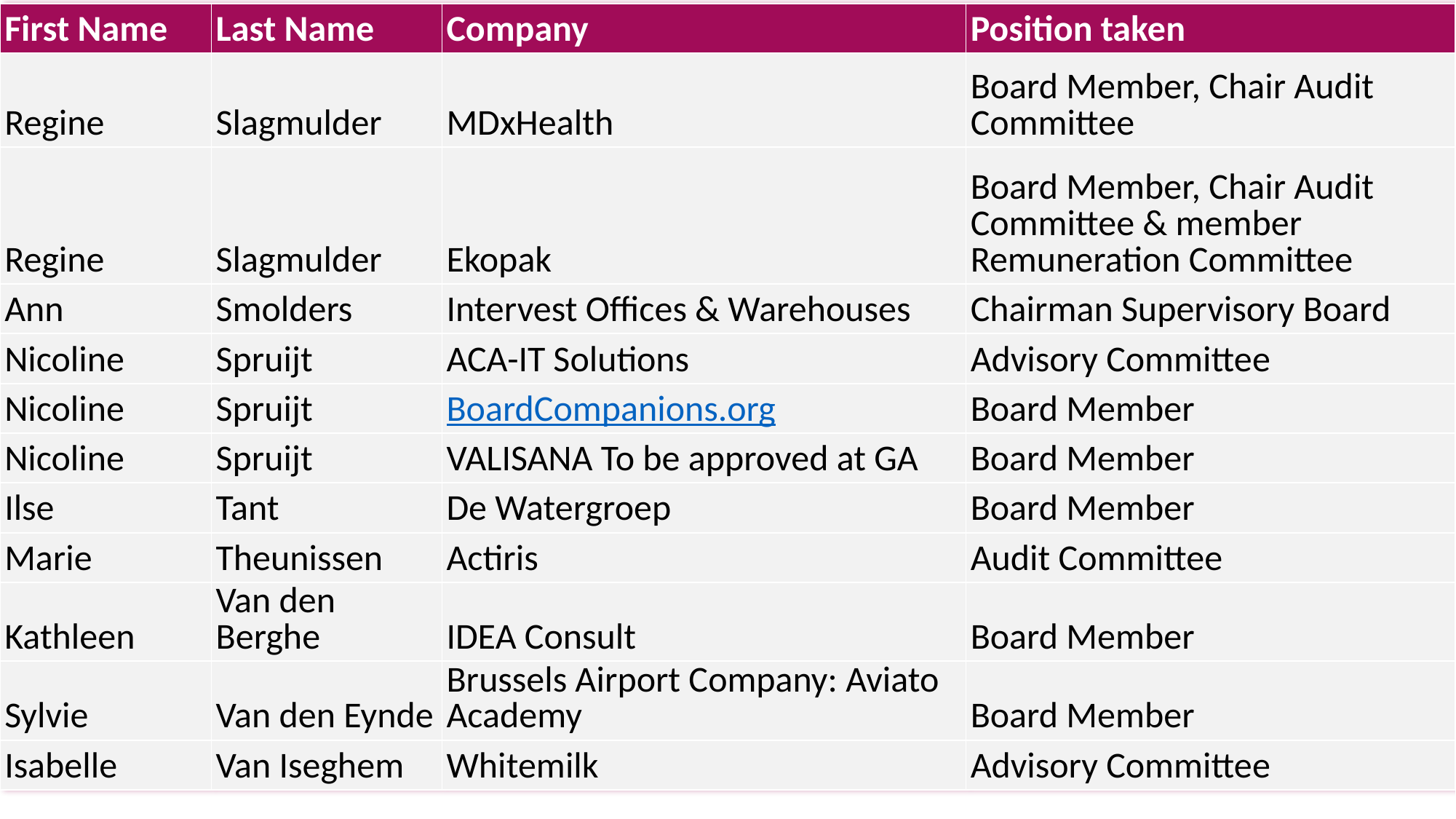

| First Name | Last Name | Company | Position taken |
| --- | --- | --- | --- |
| Regine | Slagmulder | MDxHealth | Board Member, Chair Audit Committee |
| Regine | Slagmulder | Ekopak | Board Member, Chair Audit Committee & member Remuneration Committee |
| Ann | Smolders | Intervest Offices & Warehouses | Chairman Supervisory Board |
| Nicoline | Spruijt | ACA-IT Solutions | Advisory Committee |
| Nicoline | Spruijt | BoardCompanions.org | Board Member |
| Nicoline | Spruijt | VALISANA To be approved at GA | Board Member |
| Ilse | Tant | De Watergroep | Board Member |
| Marie | Theunissen | Actiris | Audit Committee |
| Kathleen | Van den Berghe | IDEA Consult | Board Member |
| Sylvie | Van den Eynde | Brussels Airport Company: Aviato Academy | Board Member |
| Isabelle | Van Iseghem | Whitemilk | Advisory Committee |